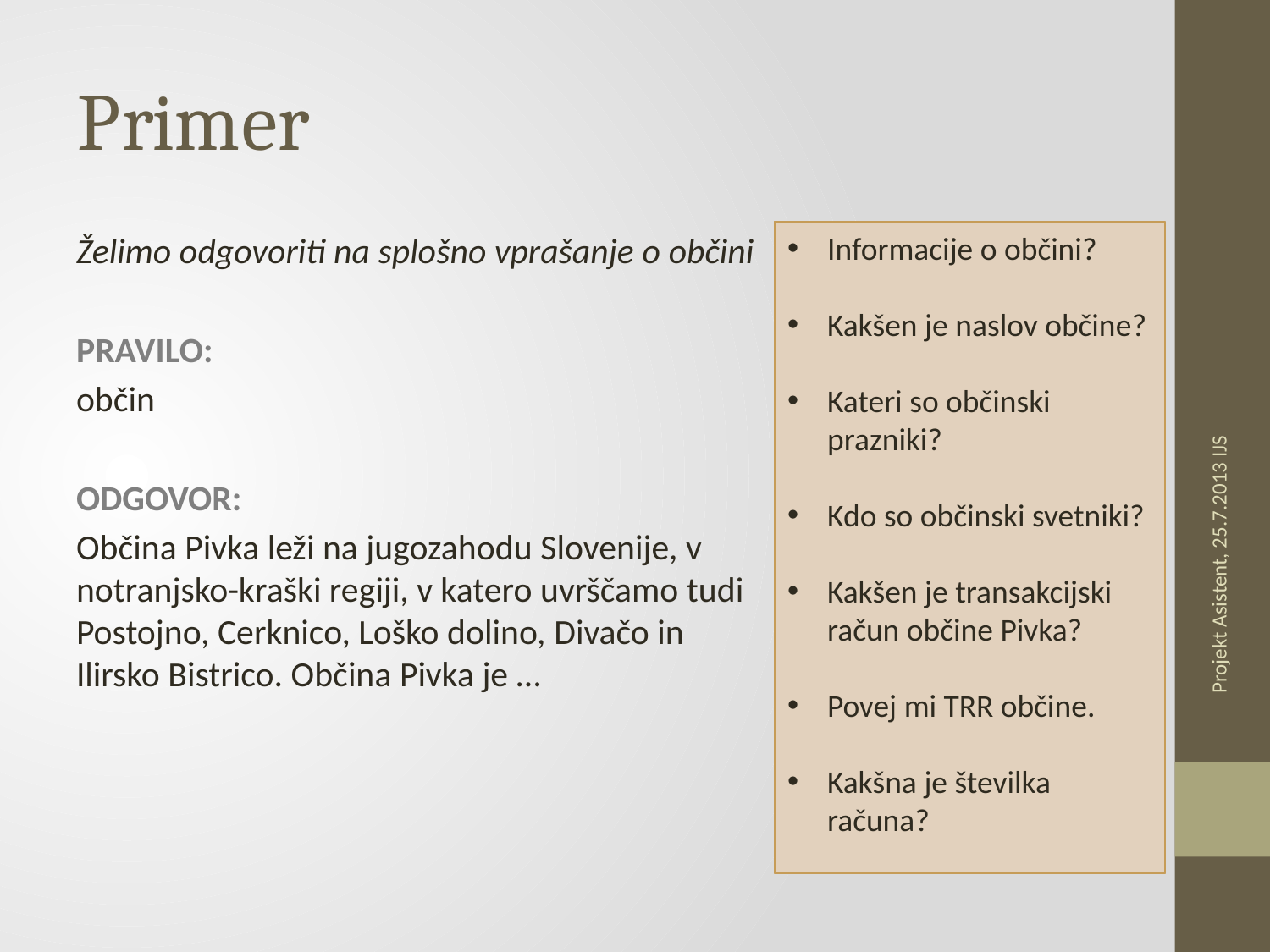

# Primer
Želimo odgovoriti na splošno vprašanje o občini

PRAVILO:
občin

ODGOVOR:
Občina Pivka leži na jugozahodu Slovenije, v notranjsko-kraški regiji, v katero uvrščamo tudi Postojno, Cerknico, Loško dolino, Divačo in Ilirsko Bistrico. Občina Pivka je …
Informacije o občini?

Kakšen je naslov občine?

Kateri so občinski prazniki?

Kdo so občinski svetniki?

Kakšen je transakcijski račun občine Pivka?

Povej mi TRR občine.

Kakšna je številka računa?

Informacije o občini?

Kakšen je naslov občine?

Kateri so občinski prazniki?

Kdo so občinski svetniki?

Kakšen je transakcijski račun občine Pivka?

Povej mi TRR občine.

Kakšna je številka računa?

Projekt Asistent, 25.7.2013 IJS